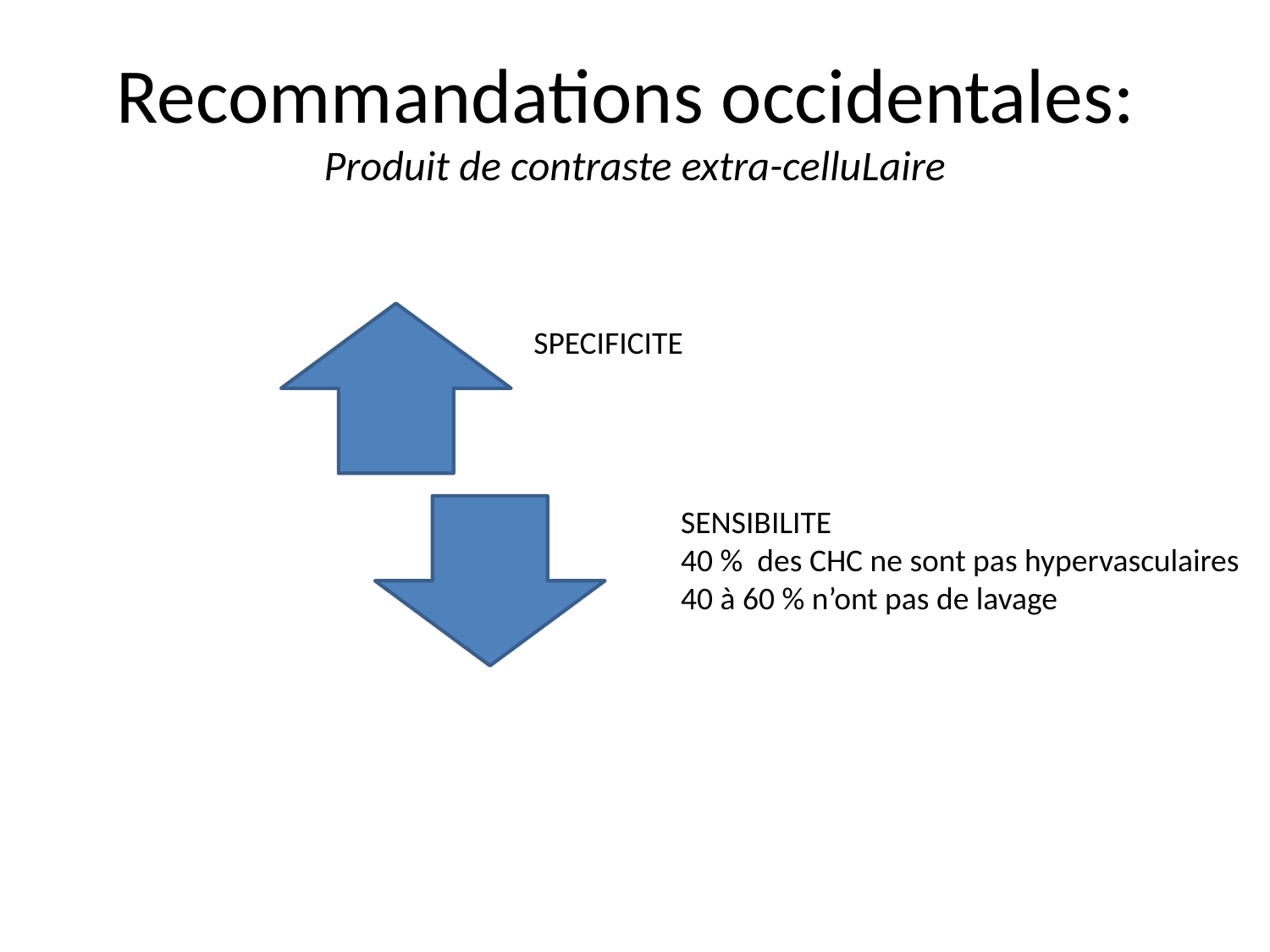

# Recommandations occidentales: Produit de contraste extra-celluLaire

SPECIFICITE

SENSIBILITE
40 %  des CHC ne sont pas hypervasculaires
40 à 60 % n’ont pas de lavage